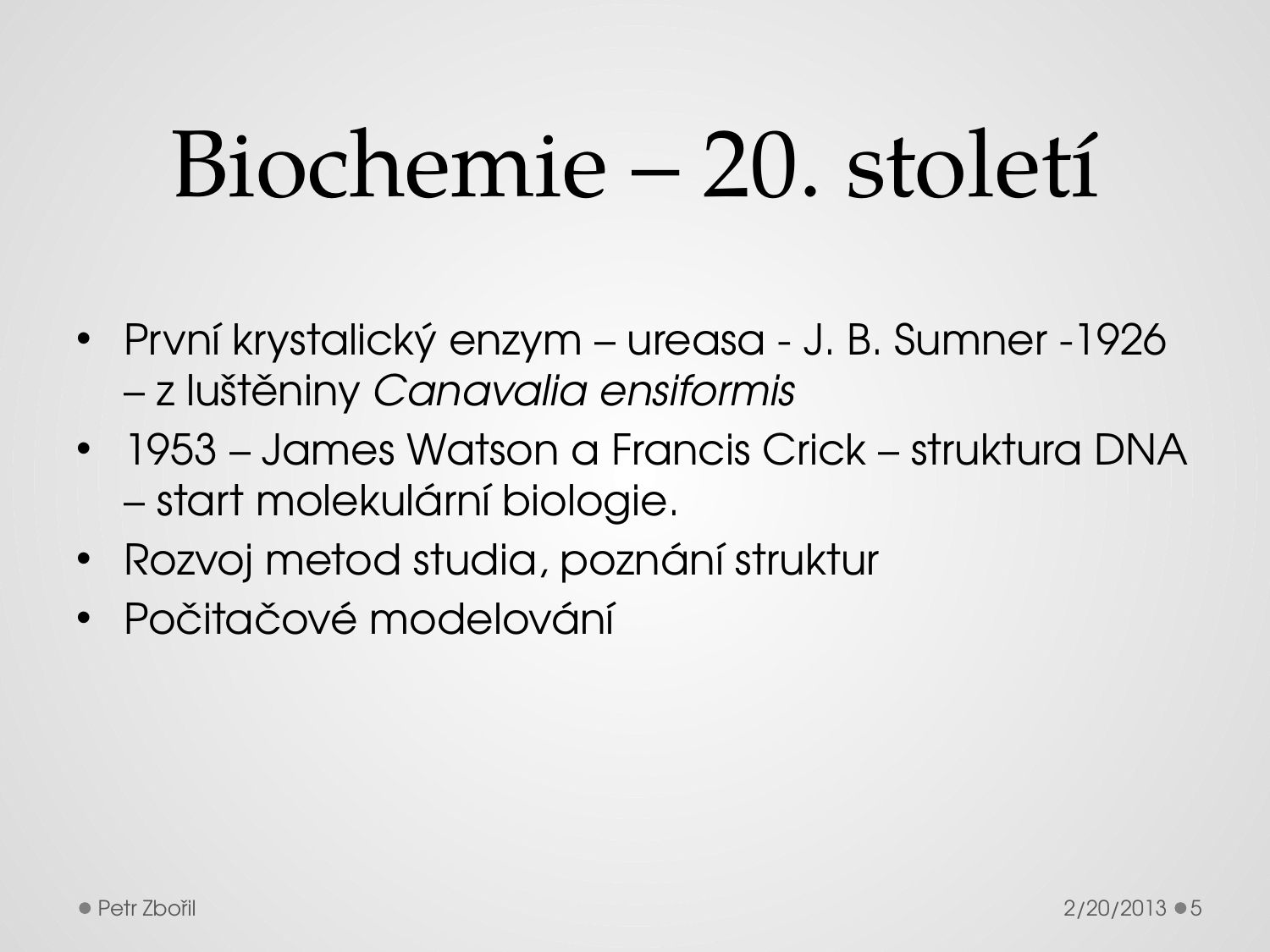

# Biochemie – 20. století
První krystalický enzym – ureasa - J. B. Sumner -1926 – z luštěniny Canavalia ensiformis
1953 – James Watson a Francis Crick – struktura DNA – start molekulární biologie.
Rozvoj metod studia, poznání struktur
Počitačové modelování

Petr Zbořil
2/20/2013
5